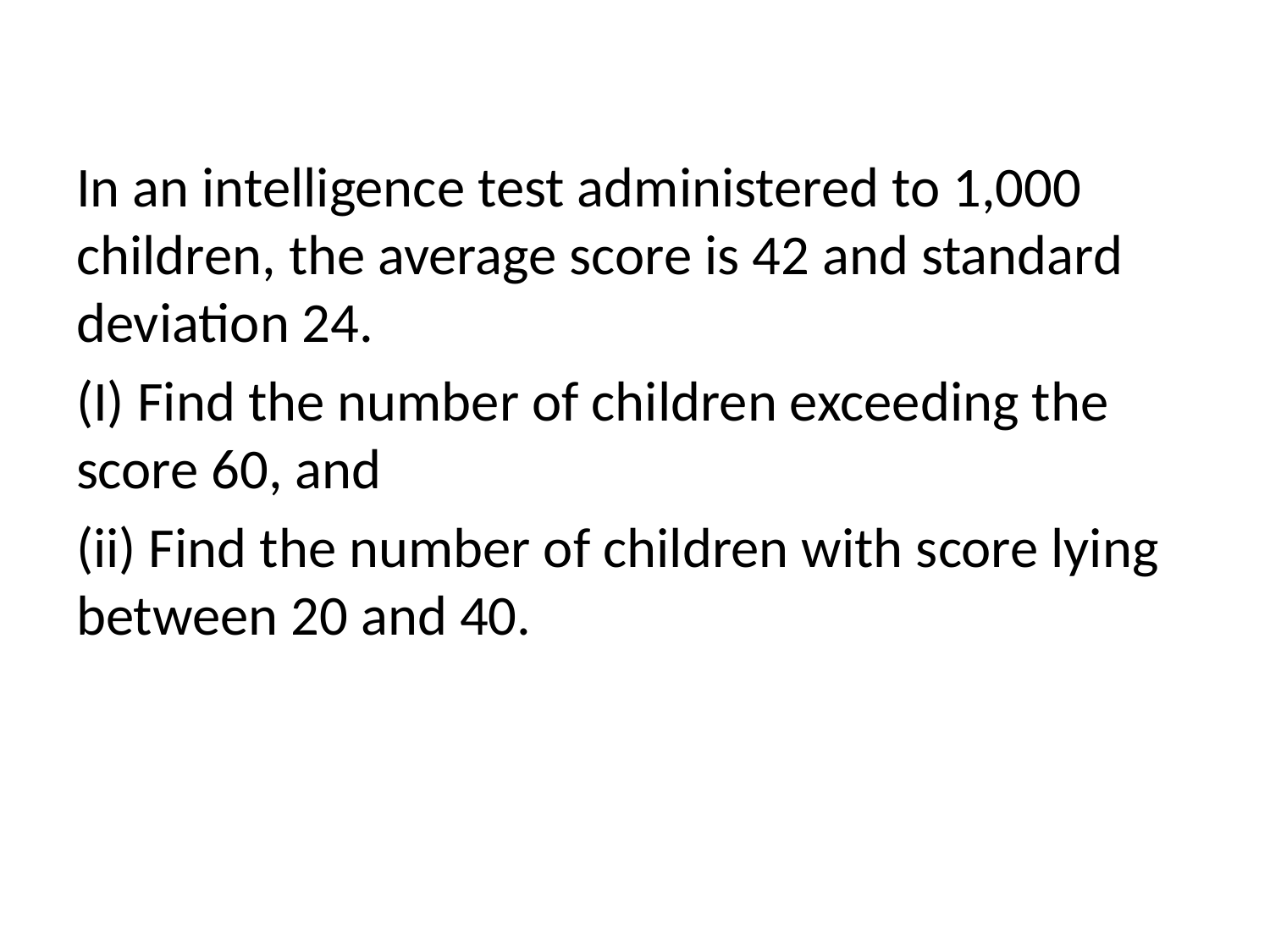

In an intelligence test administered to 1,000 children, the average score is 42 and standard deviation 24.
(I) Find the number of children exceeding the score 60, and
(ii) Find the number of children with score lying between 20 and 40.